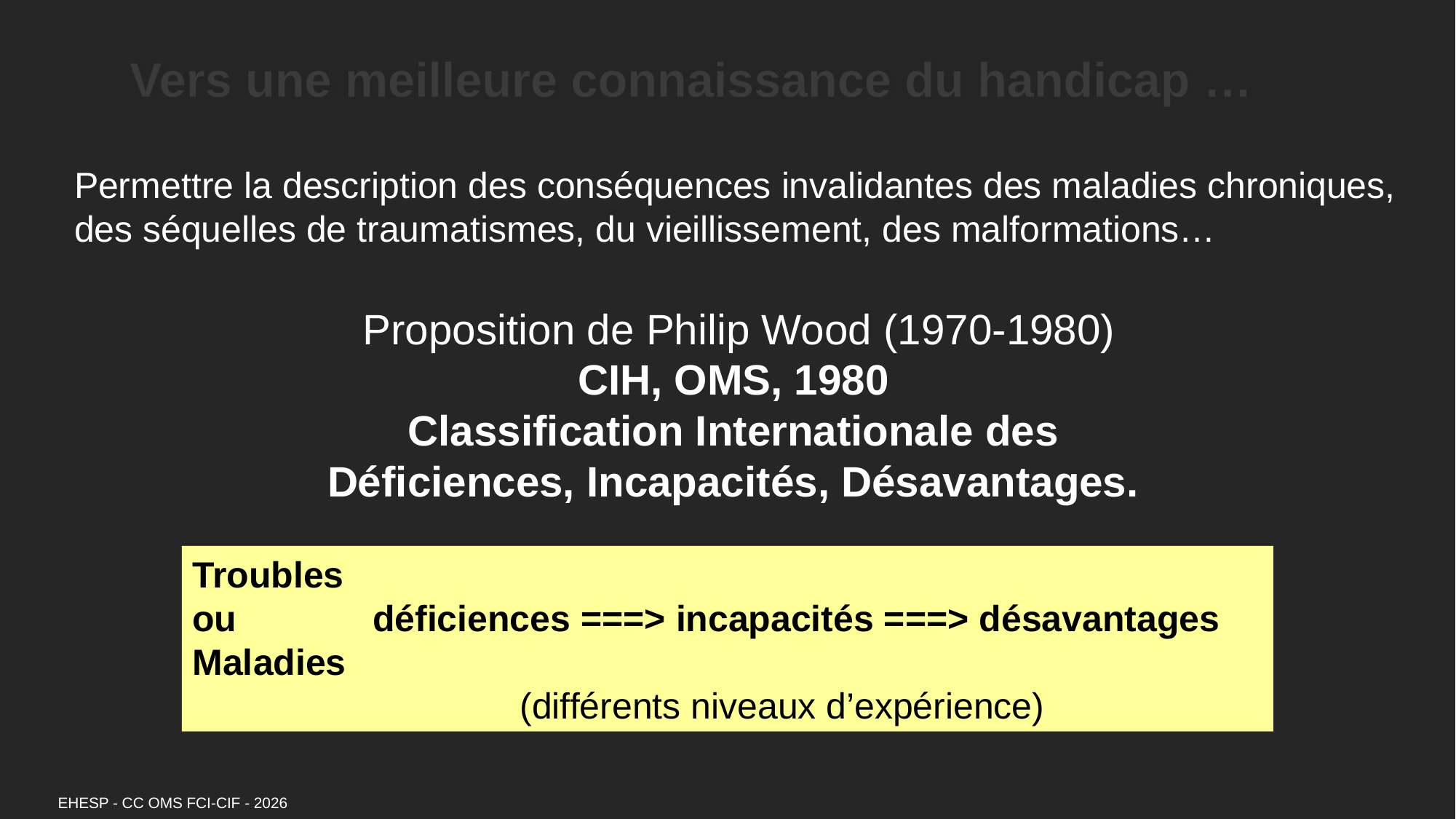

# Vers une meilleure connaissance du handicap …
Permettre la description des conséquences invalidantes des maladies chroniques, des séquelles de traumatismes, du vieillissement, des malformations…

Proposition de Philip Wood (1970-1980)
CIH, OMS, 1980
Classification Internationale des
Déficiences, Incapacités, Désavantages.
Troubles
ou	       déficiences ===> incapacités ===> désavantages
Maladies
			(différents niveaux d’expérience)
EHESP - CC OMS FCI-CIF - 2026